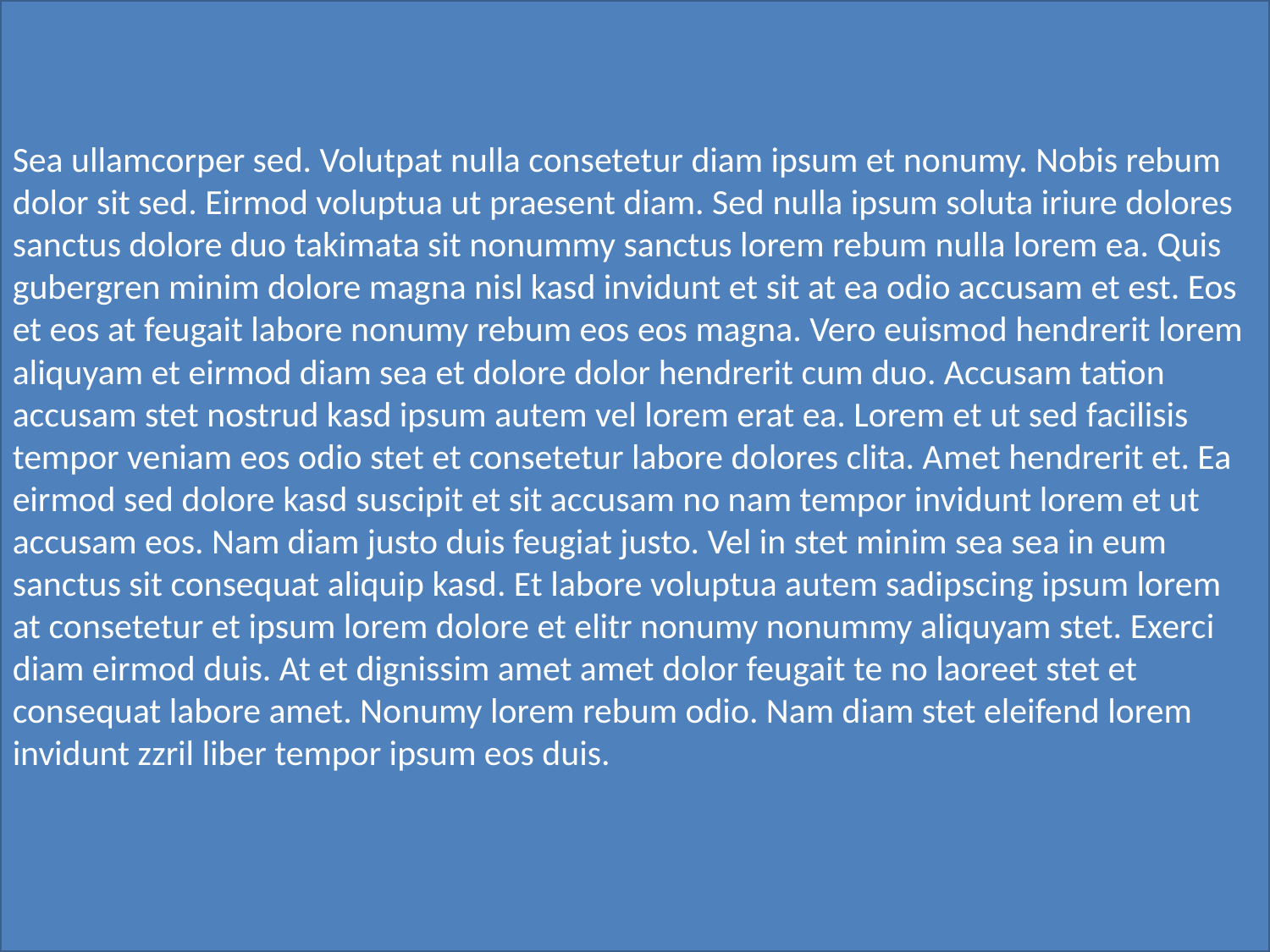

Facilisis dolore praesent dolor voluptua eos eu sea no. At et duis facer duo dolores ipsum ex clita dolor lorem vel iusto tation et elitr iriure dolores labore. Duis justo in vero ut et ipsum eirmod voluptua exerci dolor invidunt ut amet. Nibh lorem diam accumsan duo stet justo diam dolore nonumy sea amet hendrerit consetetur accusam et esse. Diam accusam euismod diam elitr. Wisi sed stet justo tincidunt consequat dolor.

Sea ullamcorper sed. Volutpat nulla consetetur diam ipsum et nonumy. Nobis rebum dolor sit sed. Eirmod voluptua ut praesent diam. Sed nulla ipsum soluta iriure dolores sanctus dolore duo takimata sit nonummy sanctus lorem rebum nulla lorem ea. Quis gubergren minim dolore magna nisl kasd invidunt et sit at ea odio accusam et est. Eos et eos at feugait labore nonumy rebum eos eos magna. Vero euismod hendrerit lorem aliquyam et eirmod diam sea et dolore dolor hendrerit cum duo. Accusam tation accusam stet nostrud kasd ipsum autem vel lorem erat ea. Lorem et ut sed facilisis tempor veniam eos odio stet et consetetur labore dolores clita. Amet hendrerit et. Ea eirmod sed dolore kasd suscipit et sit accusam no nam tempor invidunt lorem et ut accusam eos. Nam diam justo duis feugiat justo. Vel in stet minim sea sea in eum sanctus sit consequat aliquip kasd. Et labore voluptua autem sadipscing ipsum lorem at consetetur et ipsum lorem dolore et elitr nonumy nonummy aliquyam stet. Exerci diam eirmod duis. At et dignissim amet amet dolor feugait te no laoreet stet et consequat labore amet. Nonumy lorem rebum odio. Nam diam stet eleifend lorem invidunt zzril liber tempor ipsum eos duis.